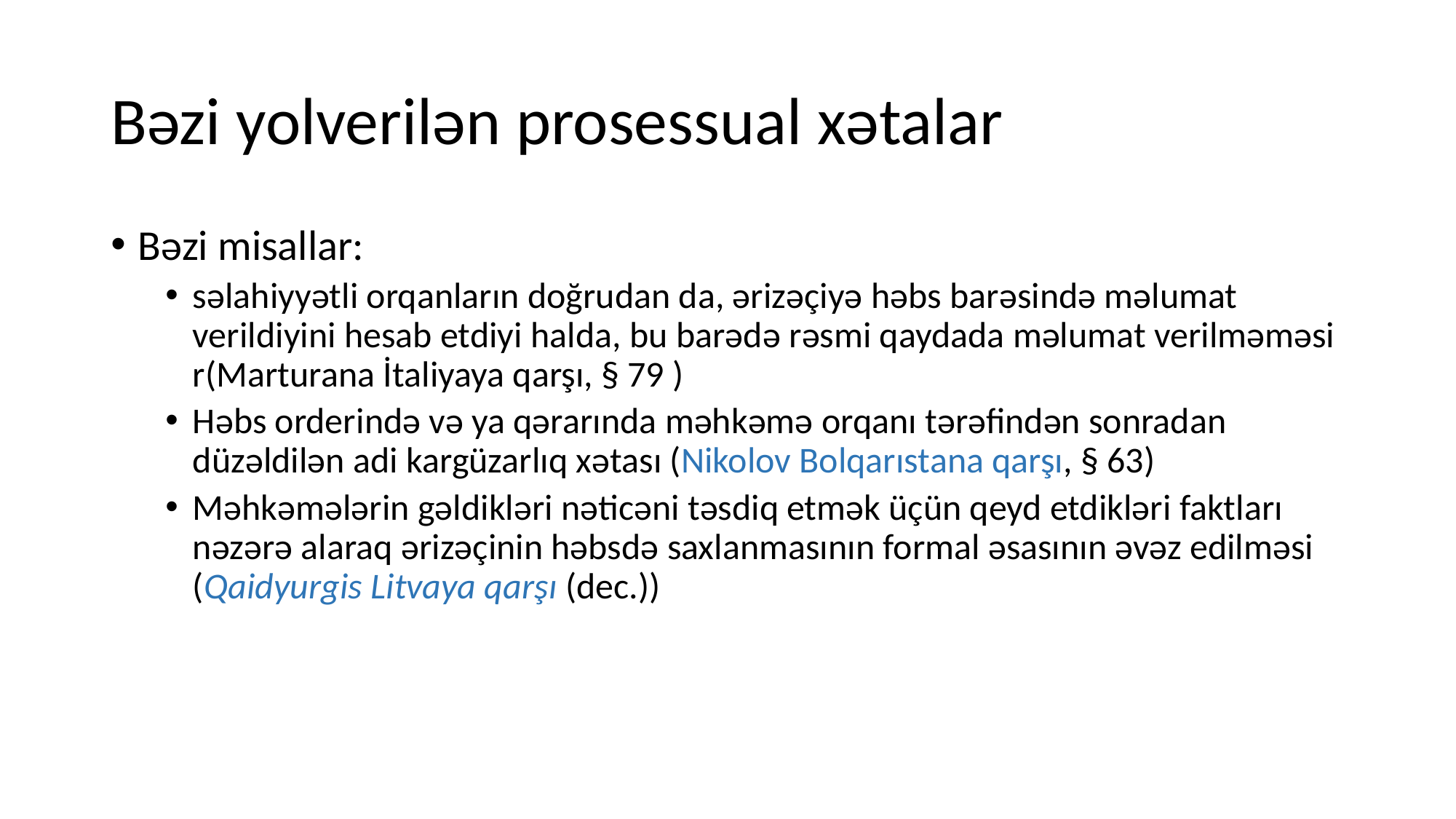

# Bəzi yolverilən prosessual xətalar
Bəzi misallar:
səlahiyyətli orqanların doğrudan da, ərizəçiyə həbs barəsində məlumat verildiyini hesab etdiyi halda, bu barədə rəsmi qaydada məlumat verilməməsi r(Marturana İtaliyaya qarşı, § 79 )
Həbs orderində və ya qərarında məhkəmə orqanı tərəfindən sonradan düzəldilən adi kargüzarlıq xətası (Nikolov Bolqarıstana qarşı, § 63)
Məhkəmələrin gəldikləri nəticəni təsdiq etmək üçün qeyd etdikləri faktları nəzərə alaraq ərizəçinin həbsdə saxlanmasının formal əsasının əvəz edilməsi (Qaidyurgis Litvaya qarşı (dec.))